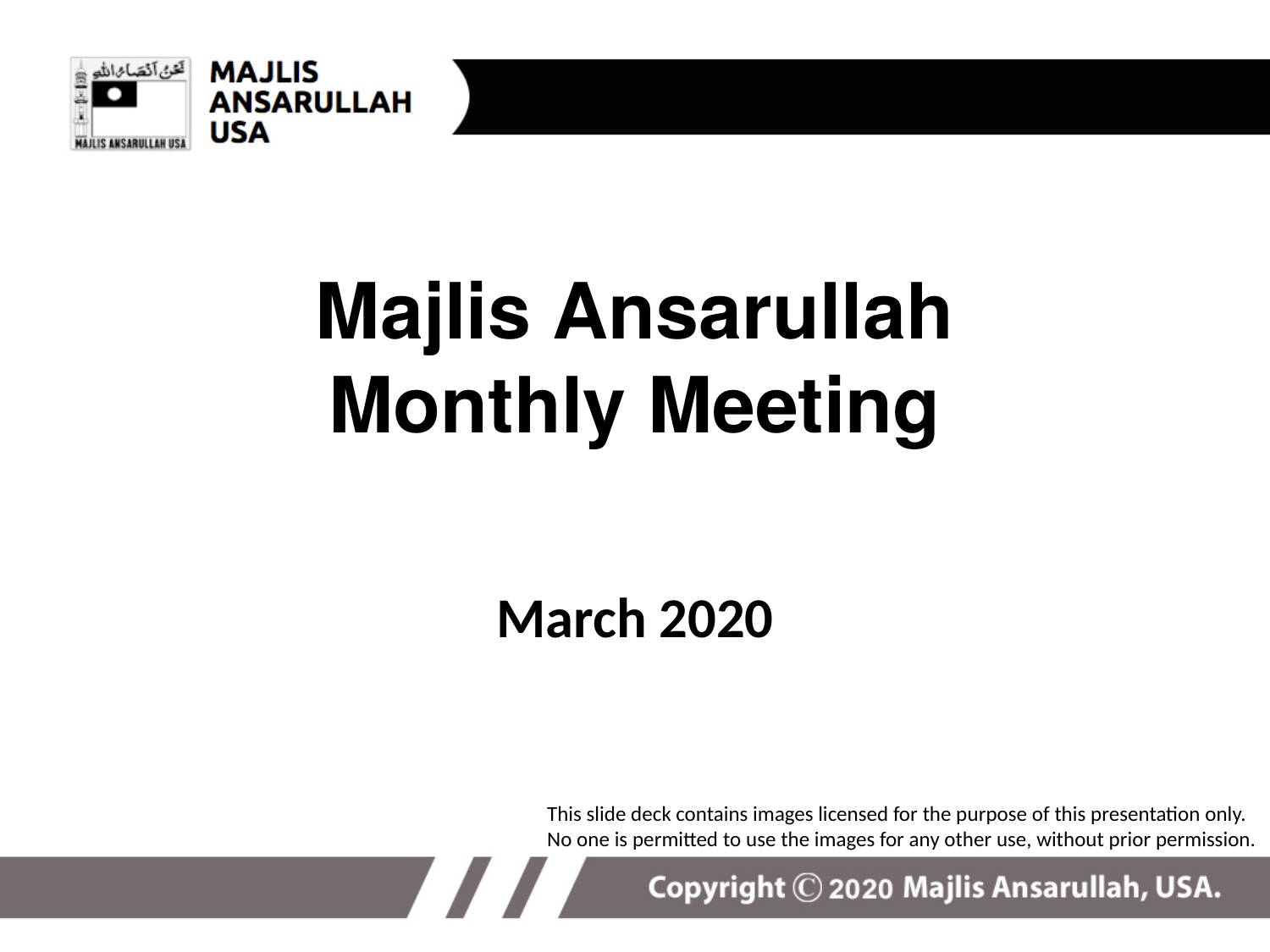

Majlis Ansarullah
Monthly Meeting
March 2020
This slide deck contains images licensed for the purpose of this presentation only.
No one is permitted to use the images for any other use, without prior permission.